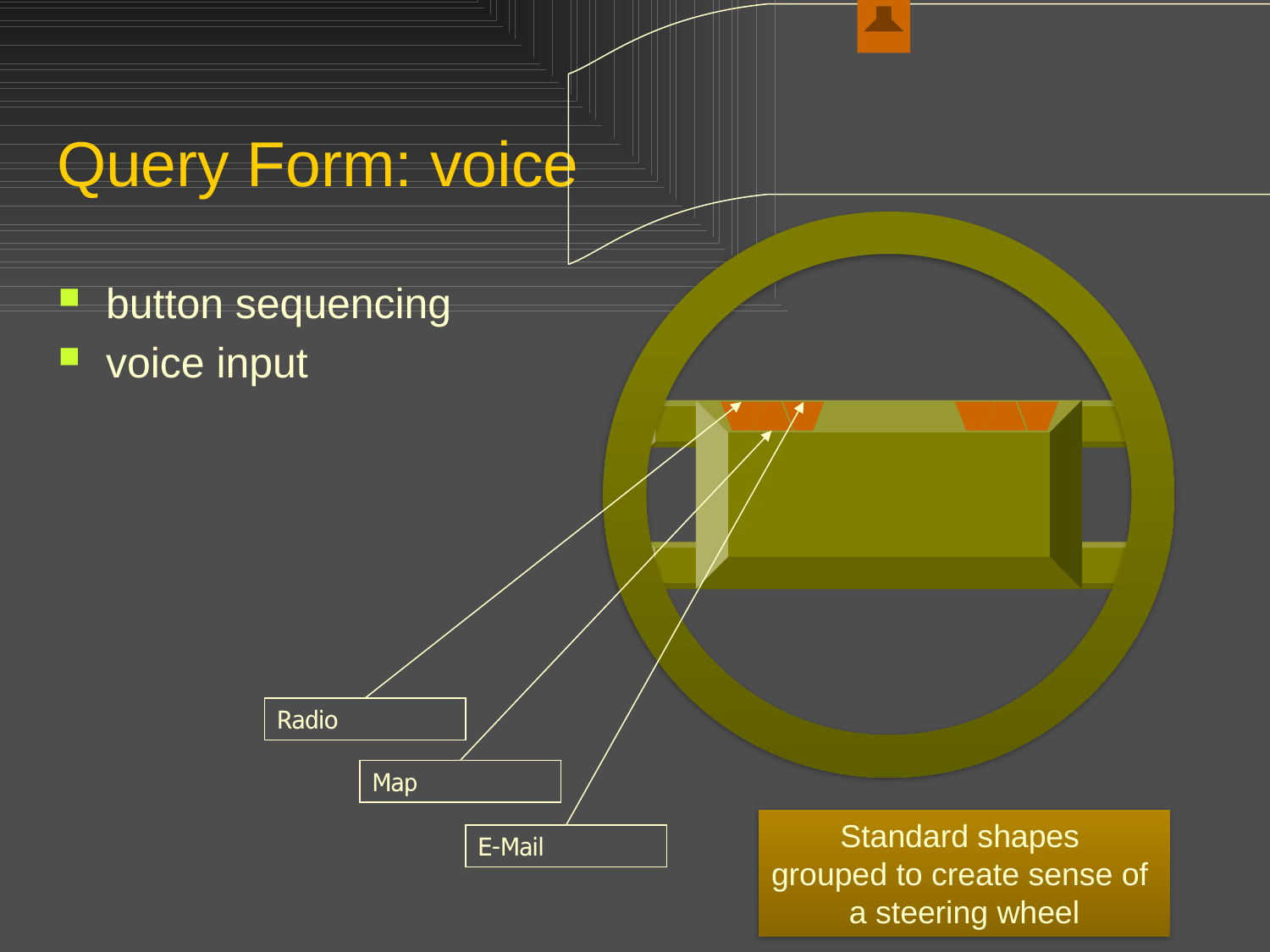

# Query Form: voice
button sequencing
voice input
Radio
Map
E-Mail
Standard shapes
grouped to create sense of
a steering wheel